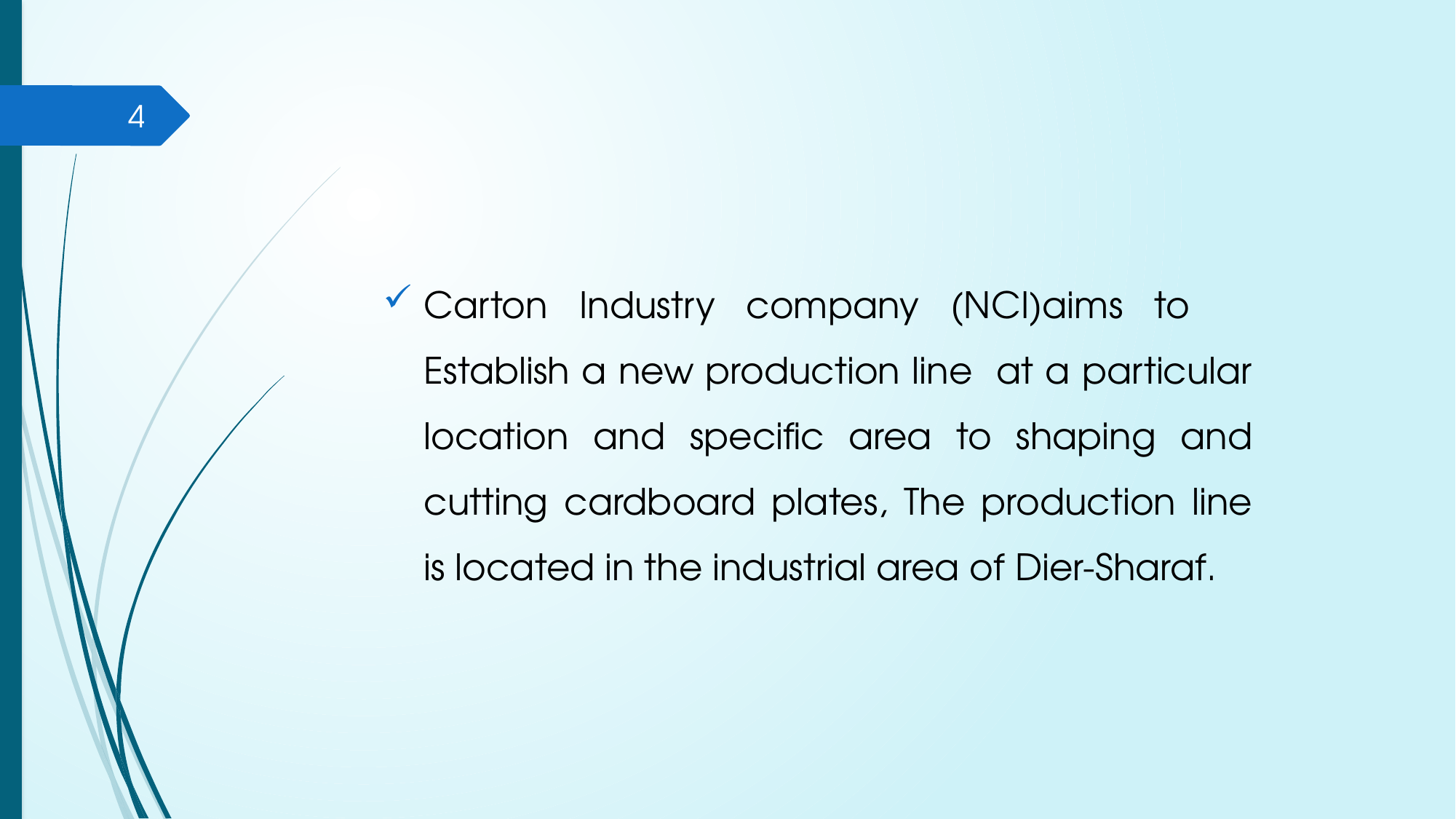

4
Carton Industry company (NCI)aims to   Establish a new production line  at a particular location and specific area to shaping and cutting cardboard plates, The production line is located in the industrial area of Dier-Sharaf.